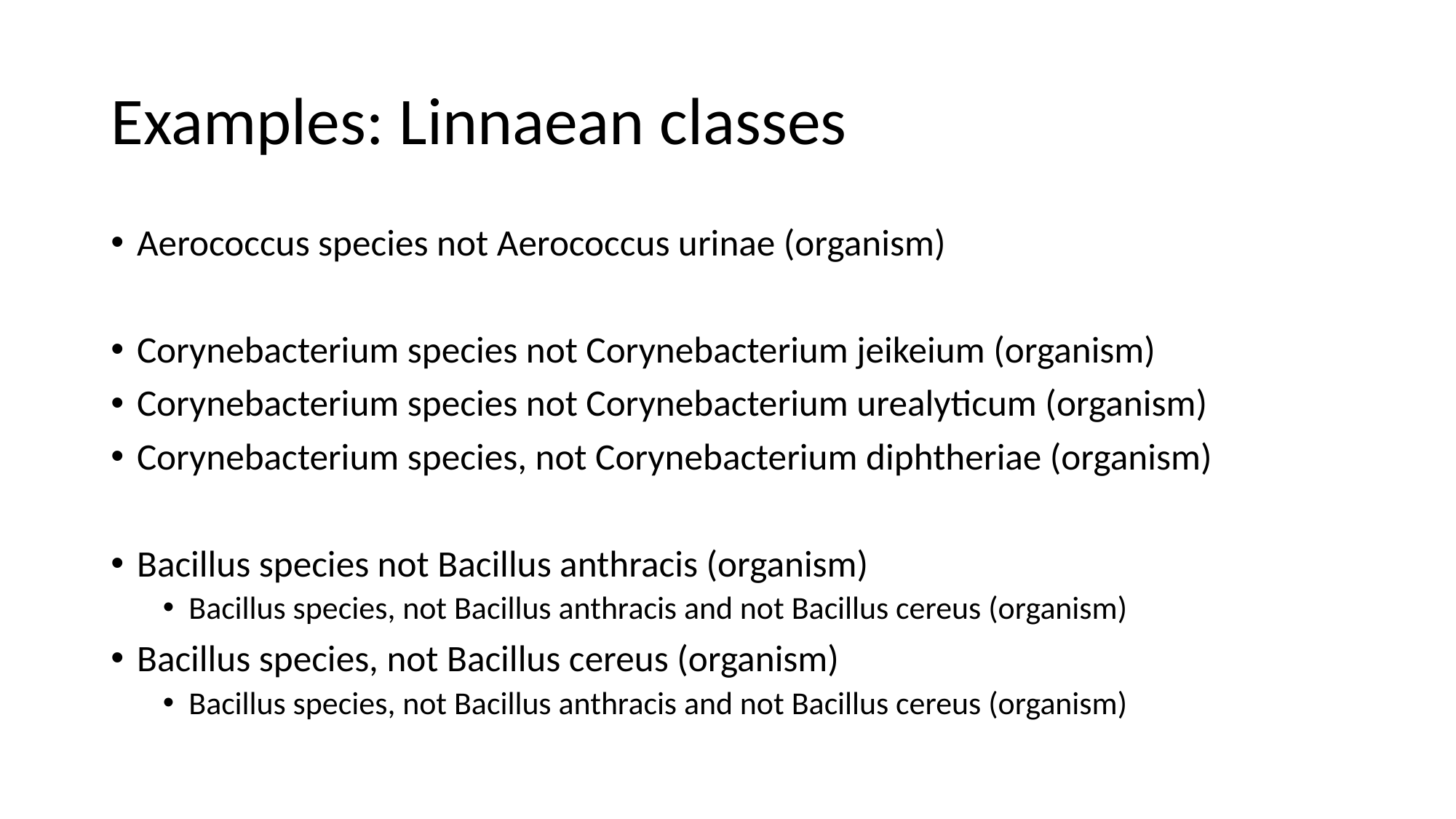

# Examples: Linnaean classes
Aerococcus species not Aerococcus urinae (organism)

Corynebacterium species not Corynebacterium jeikeium (organism)
Corynebacterium species not Corynebacterium urealyticum (organism)
Corynebacterium species, not Corynebacterium diphtheriae (organism)

Bacillus species not Bacillus anthracis (organism)
Bacillus species, not Bacillus anthracis and not Bacillus cereus (organism)
Bacillus species, not Bacillus cereus (organism)
Bacillus species, not Bacillus anthracis and not Bacillus cereus (organism)